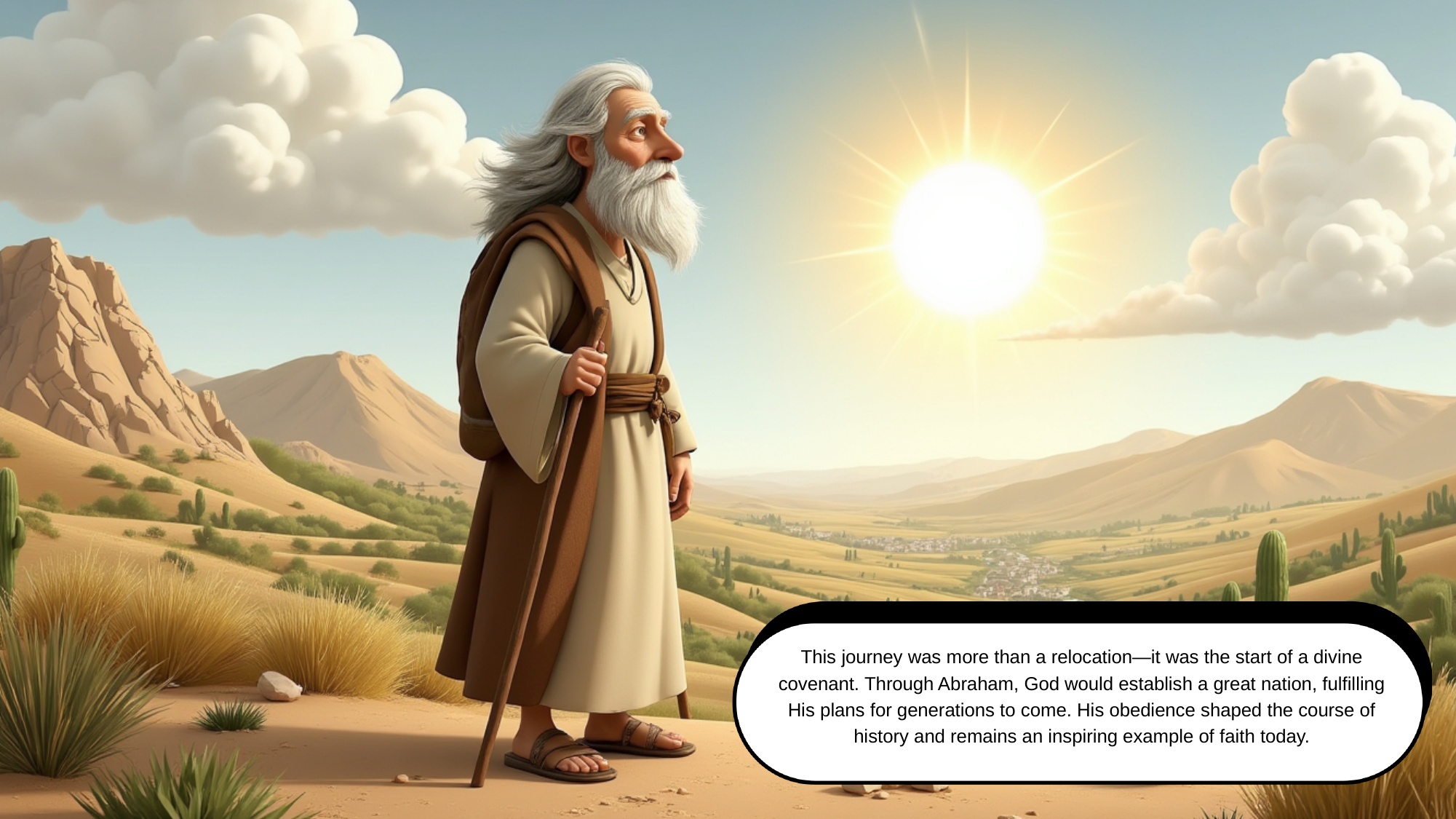

This journey was more than a relocation—it was the start of a divine covenant. Through Abraham, God would establish a great nation, fulfilling His plans for generations to come. His obedience shaped the course of history and remains an inspiring example of faith today.